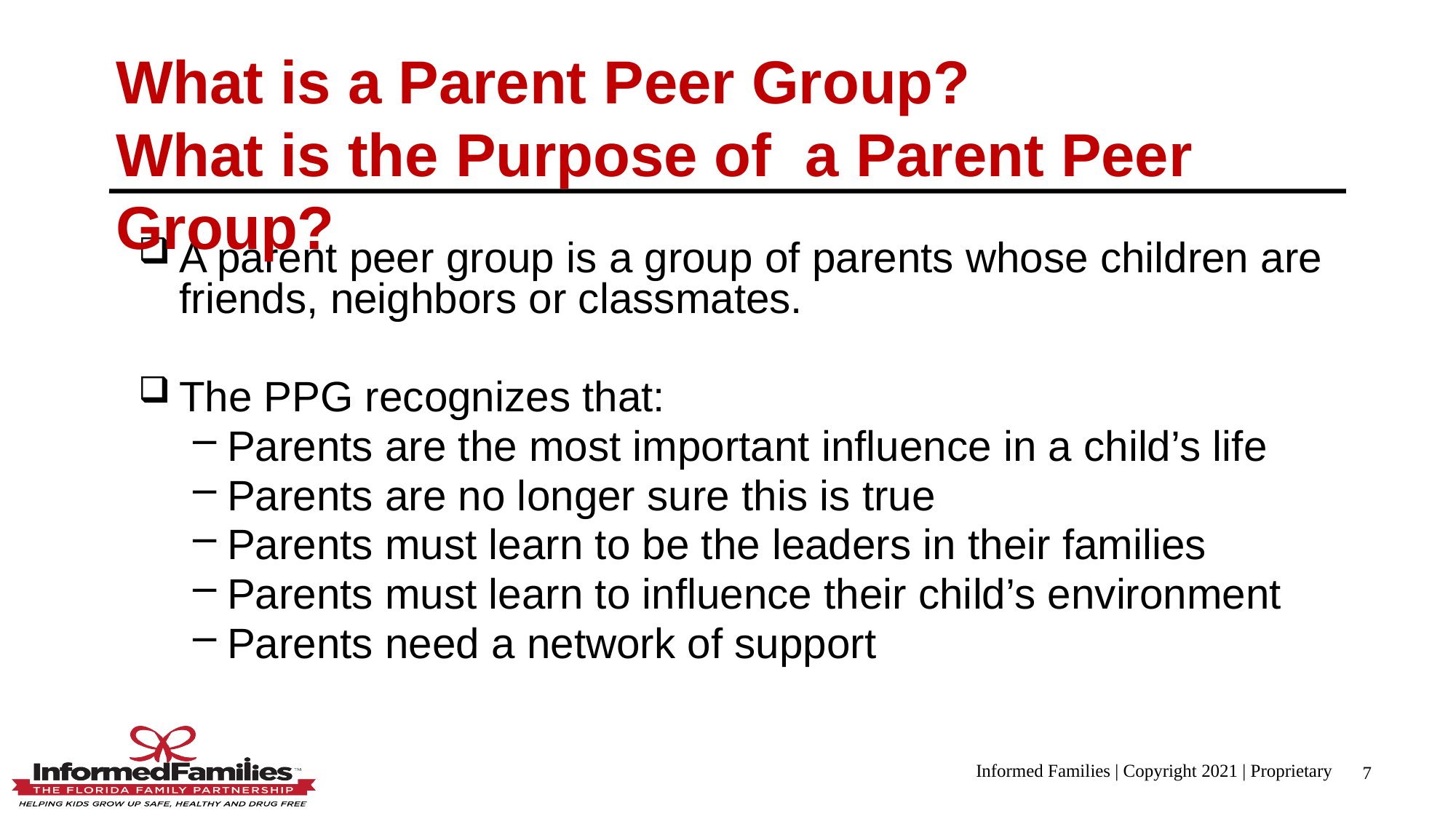

What is a Parent Peer Group?
What is the Purpose of  a Parent Peer Group?
A parent peer group is a group of parents whose children are friends, neighbors or classmates.

The PPG recognizes that:
Parents are the most important influence in a child’s life
Parents are no longer sure this is true
Parents must learn to be the leaders in their families
Parents must learn to influence their child’s environment
Parents need a network of support
Informed Families | Copyright 2021 | Proprietary
7